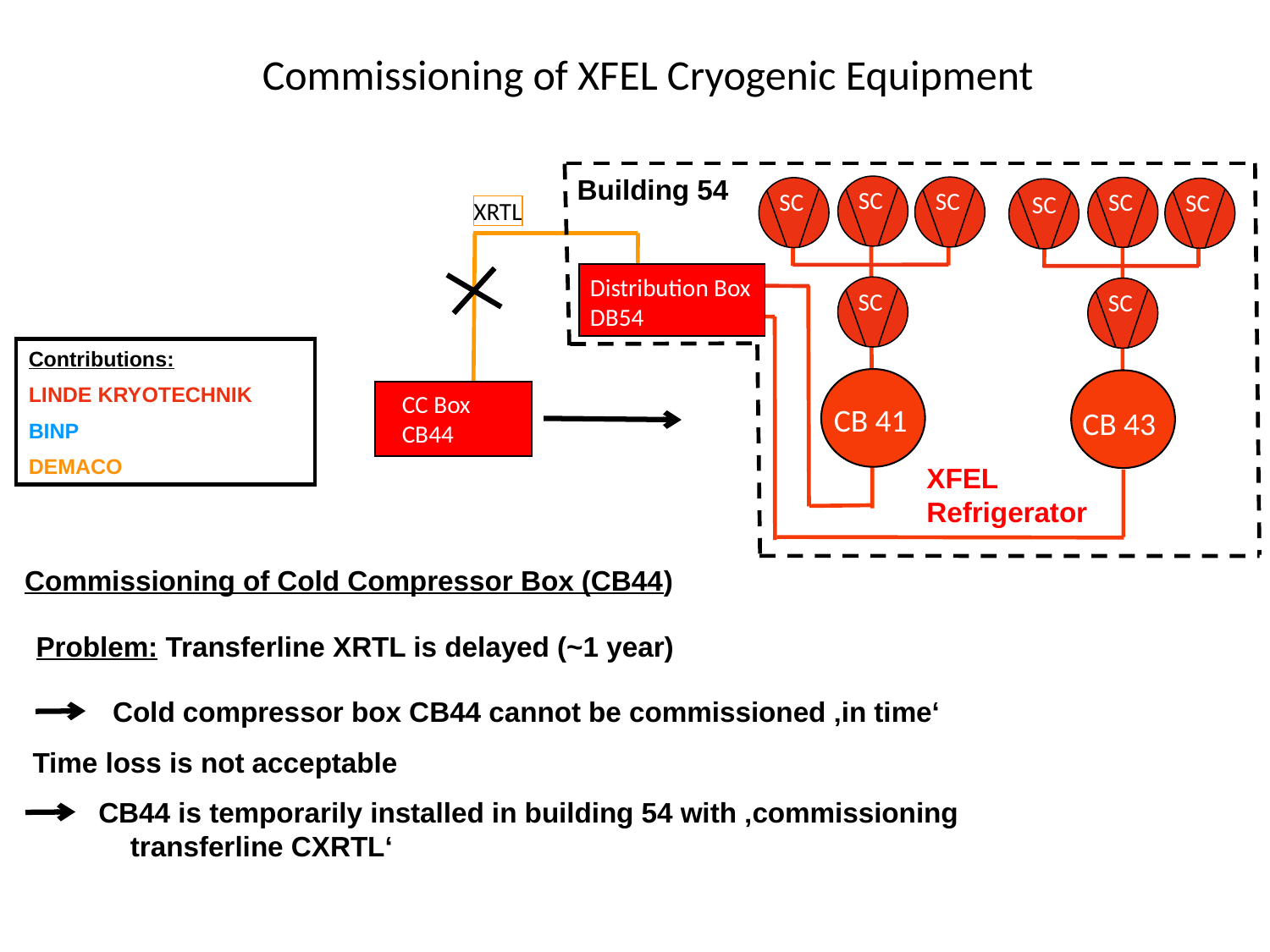

# Commissioning of XFEL Cryogenic Equipment
Building 54

SC

SC

SC

SC

SC

SC

Distribution Box
DB54

CC Box
CB44

SC

SC

CB 41
CB 43

XFEL
Refrigerator

XRTL

Contributions:
LINDE KRYOTECHNIK
BINP
DEMACO

Commissioning of Cold Compressor Box (CB44)

Problem: Transferline XRTL is delayed (~1 year)

 Cold compressor box CB44 cannot be commissioned ‚in time‘

Time loss is not acceptable

  CB44 is temporarily installed in building 54 with ‚commissioning transferline CXRTL‘